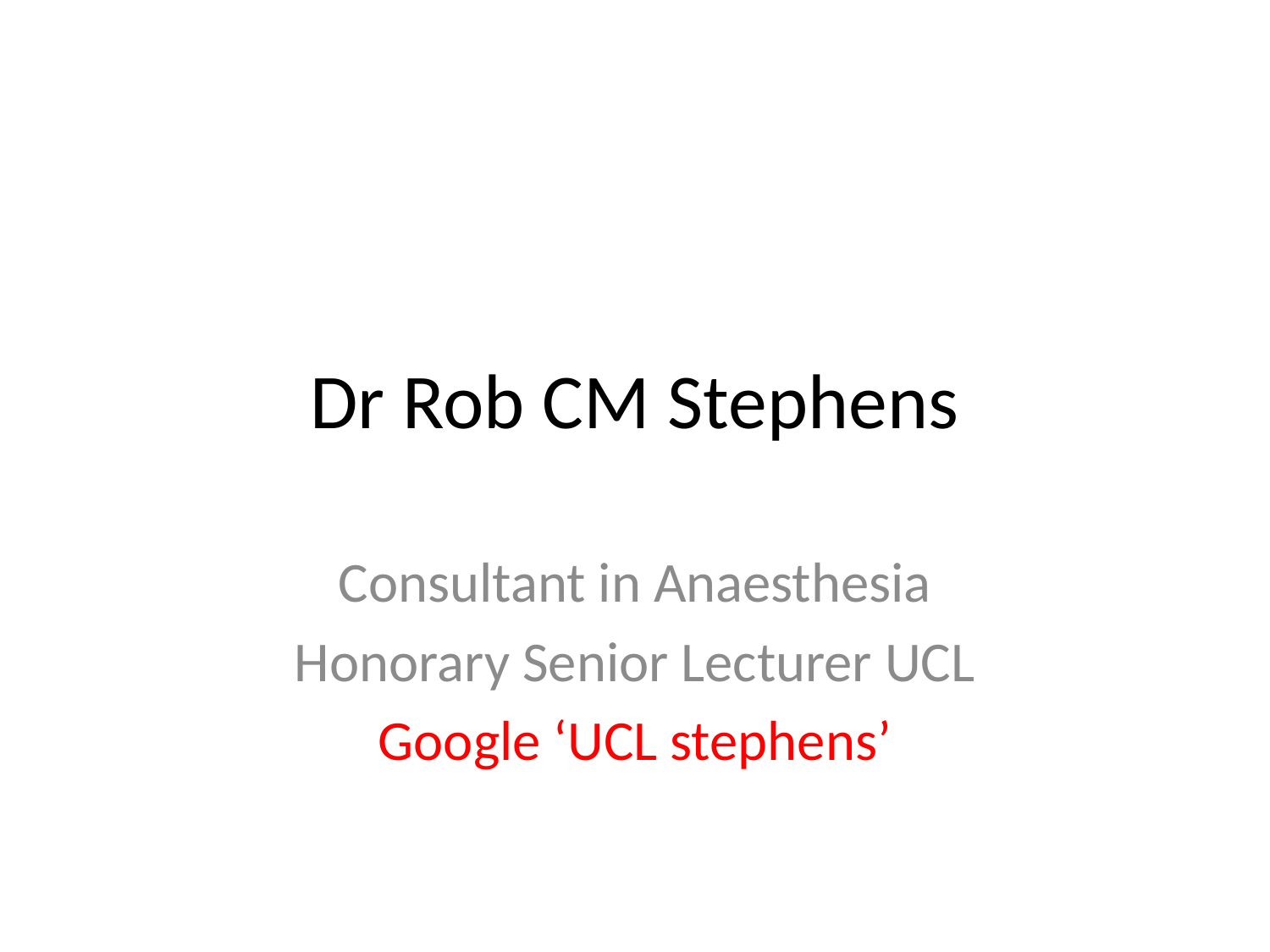

# Dr Rob CM Stephens
Consultant in Anaesthesia
Honorary Senior Lecturer UCL
Google ‘UCL stephens’